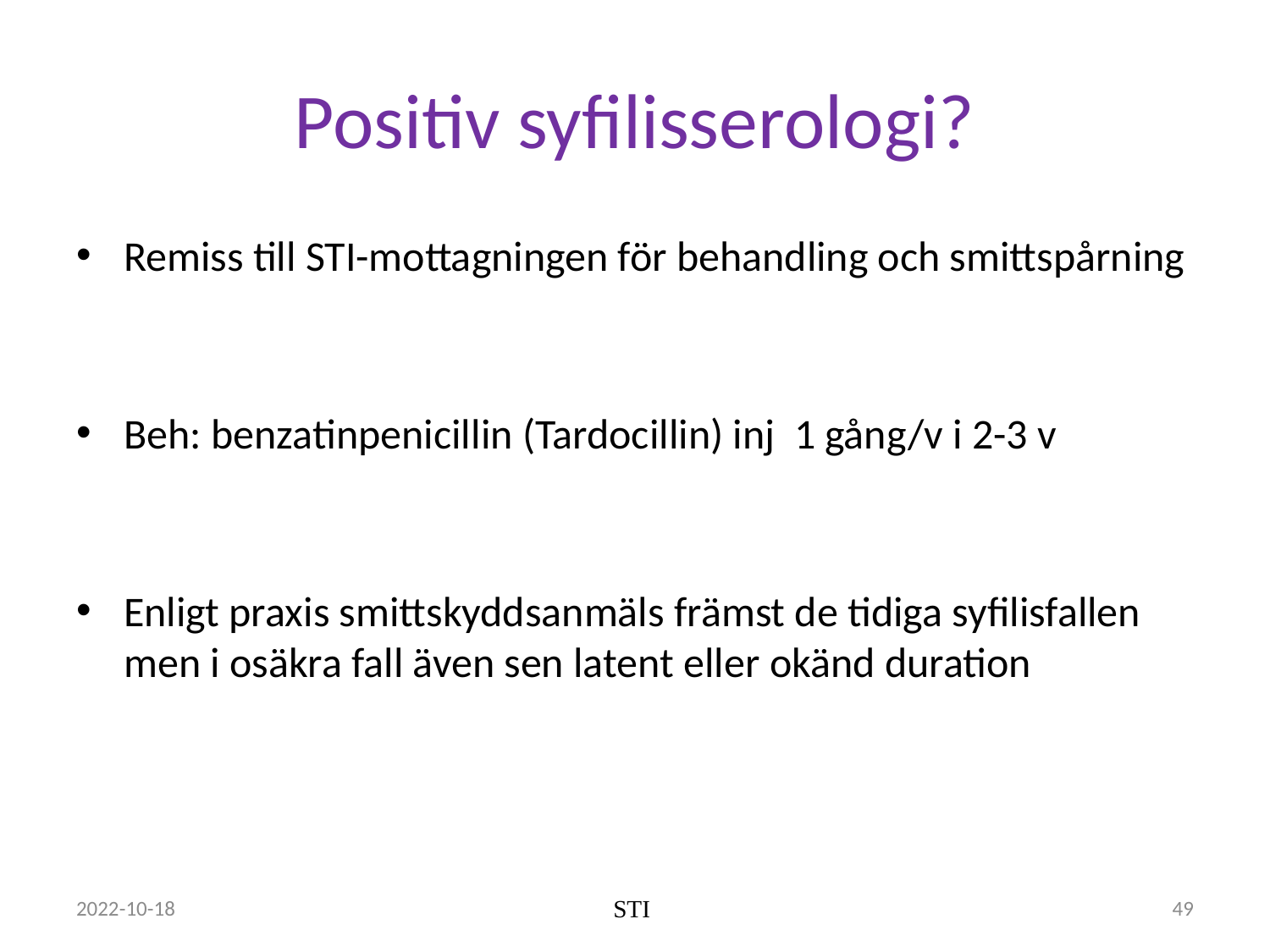

# Positiv syfilisserologi?
Remiss till STI-mottagningen för behandling och smittspårning

Beh: benzatinpenicillin (Tardocillin) inj  1 gång/v i 2-3 v

Enligt praxis smittskyddsanmäls främst de tidiga syfilisfallen men i osäkra fall även sen latent eller okänd duration
2022-10-18
STI
49